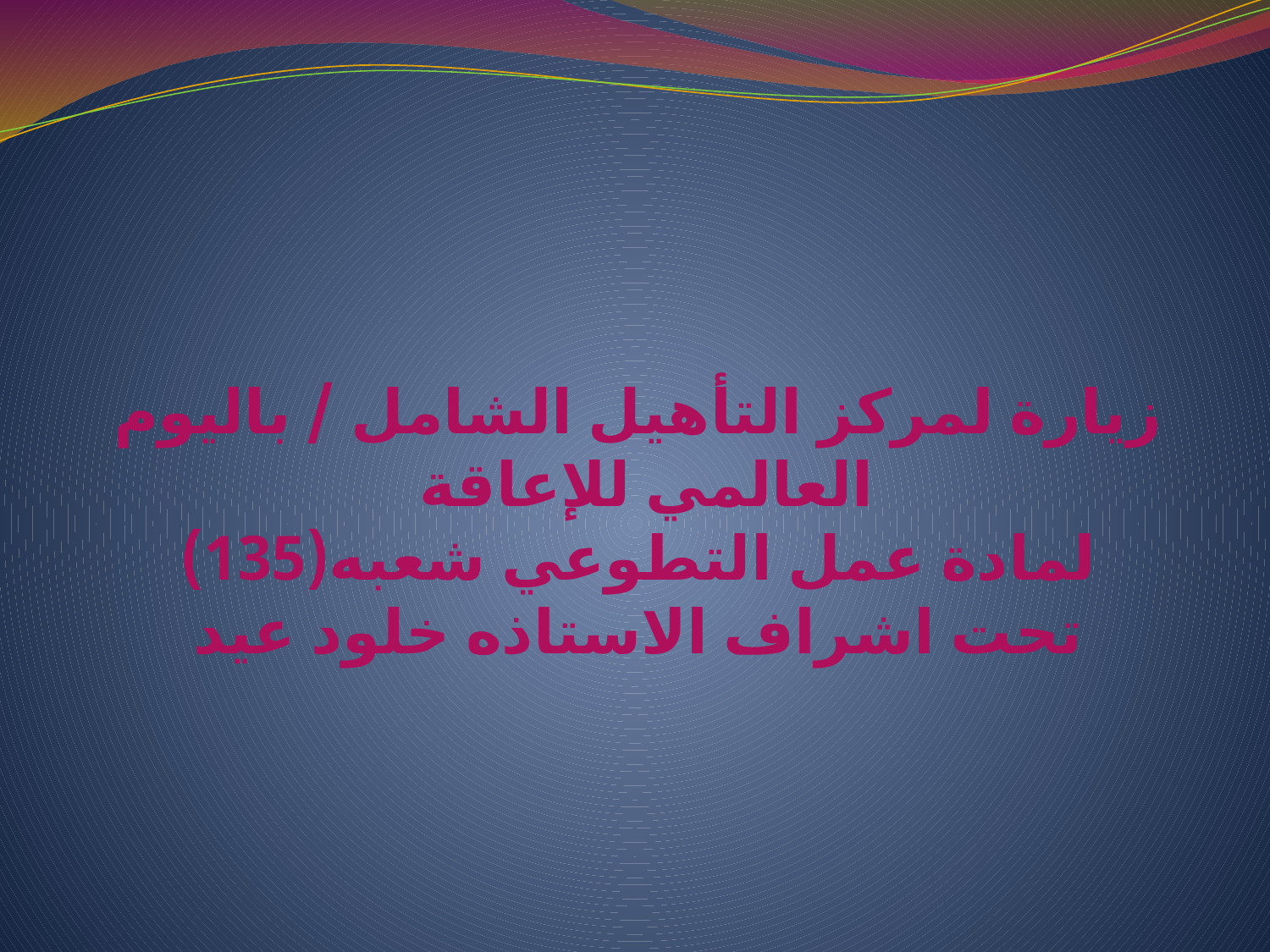

# زيارة لمركز التأهيل الشامل / باليوم العالمي للإعاقة لمادة عمل التطوعي شعبه(135) تحت اشراف الاستاذه خلود عيد